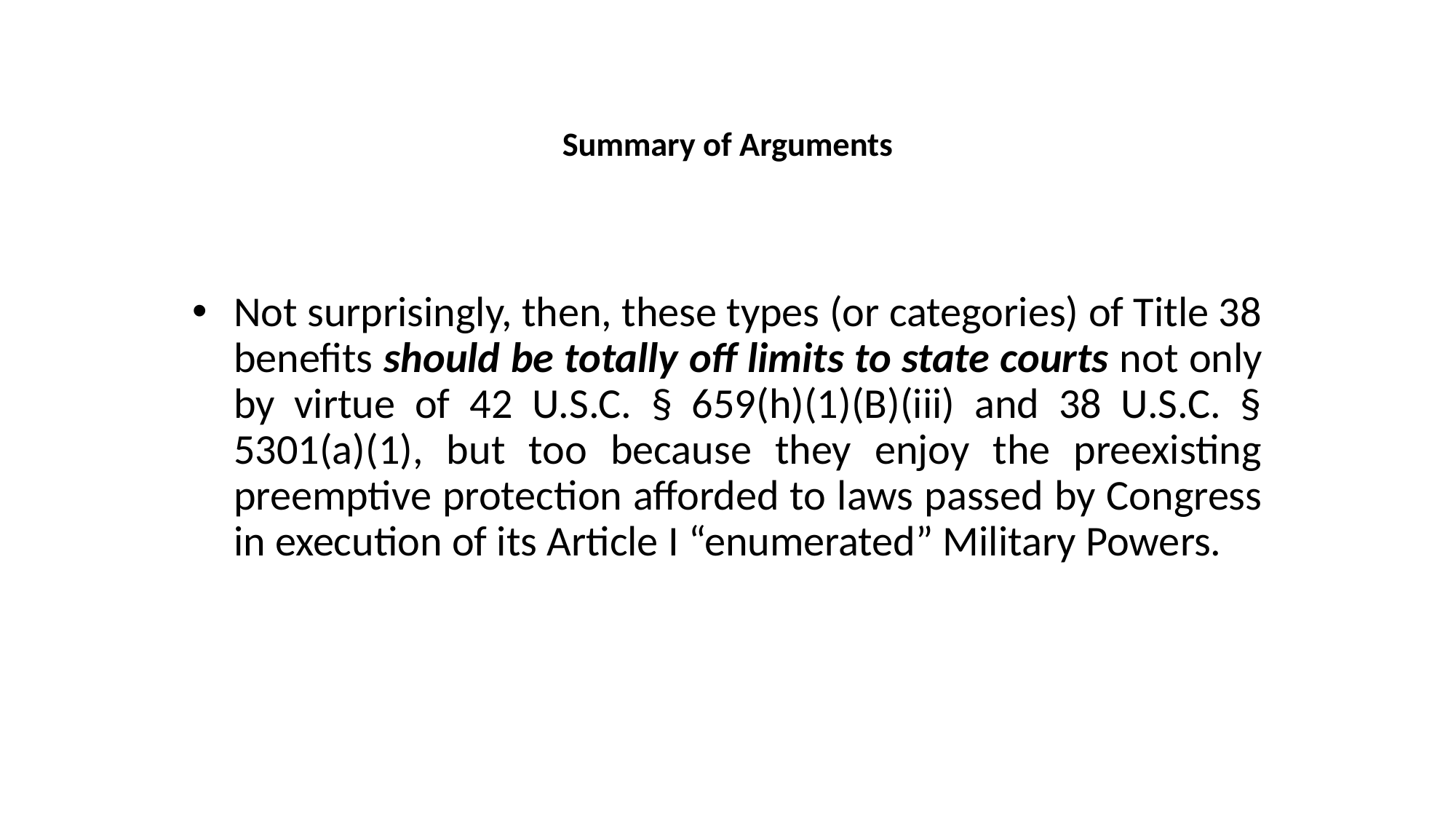

# Summary of Arguments
Not surprisingly, then, these types (or categories) of Title 38 benefits should be totally off limits to state courts not only by virtue of 42 U.S.C. § 659(h)(1)(B)(iii) and 38 U.S.C. § 5301(a)(1), but too because they enjoy the preexisting preemptive protection afforded to laws passed by Congress in execution of its Article I “enumerated” Military Powers.